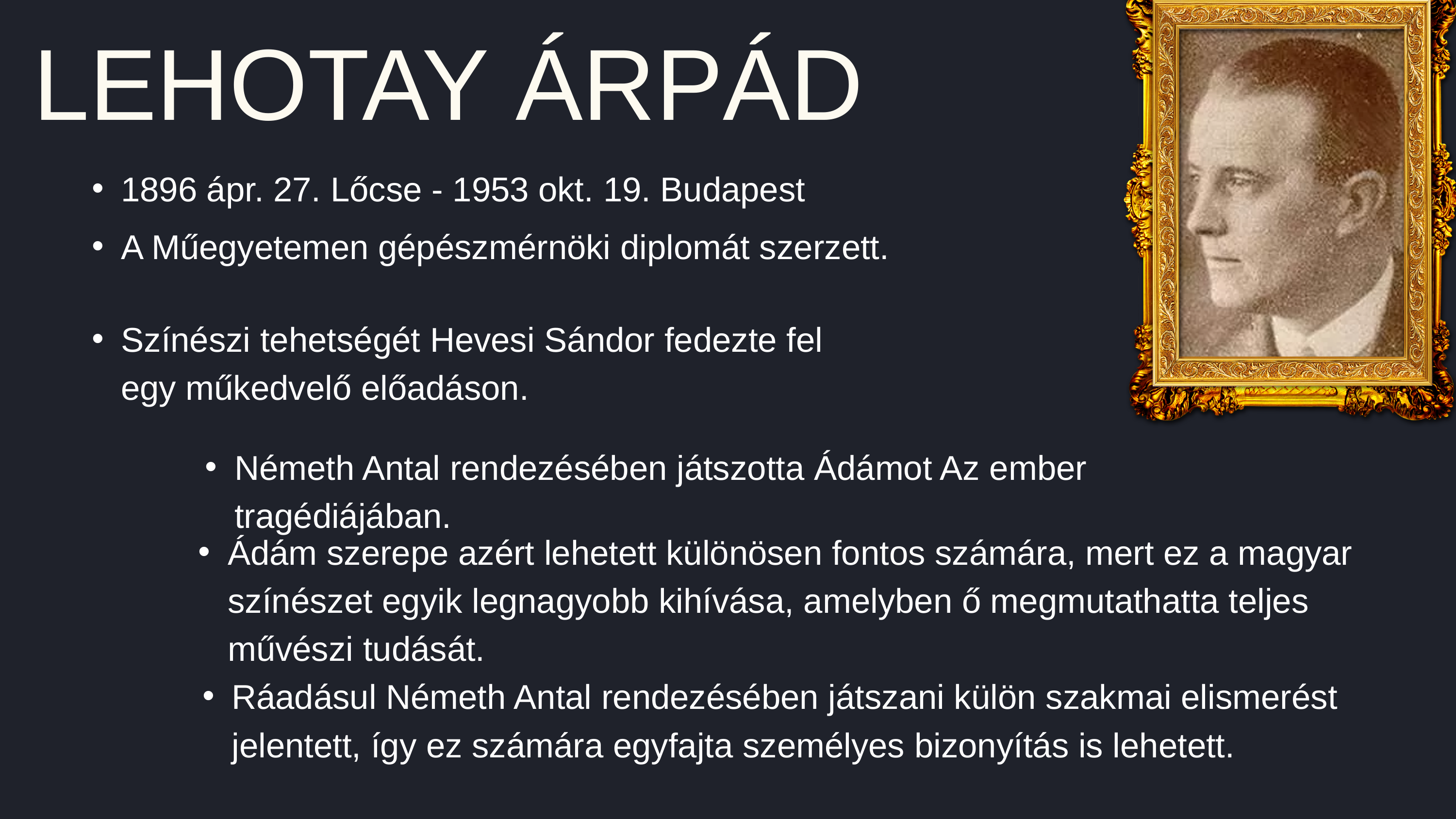

LEHOTAY ÁRPÁD
1896 ápr. 27. Lőcse - 1953 okt. 19. Budapest
A Műegyetemen gépészmérnöki diplomát szerzett.

Színészi tehetségét Hevesi Sándor fedezte fel egy műkedvelő előadáson.

Németh Antal rendezésében játszotta Ádámot Az ember tragédiájában.
Ádám szerepe azért lehetett különösen fontos számára, mert ez a magyar színészet egyik legnagyobb kihívása, amelyben ő megmutathatta teljes művészi tudását.

Ráadásul Németh Antal rendezésében játszani külön szakmai elismerést jelentett, így ez számára egyfajta személyes bizonyítás is lehetett.